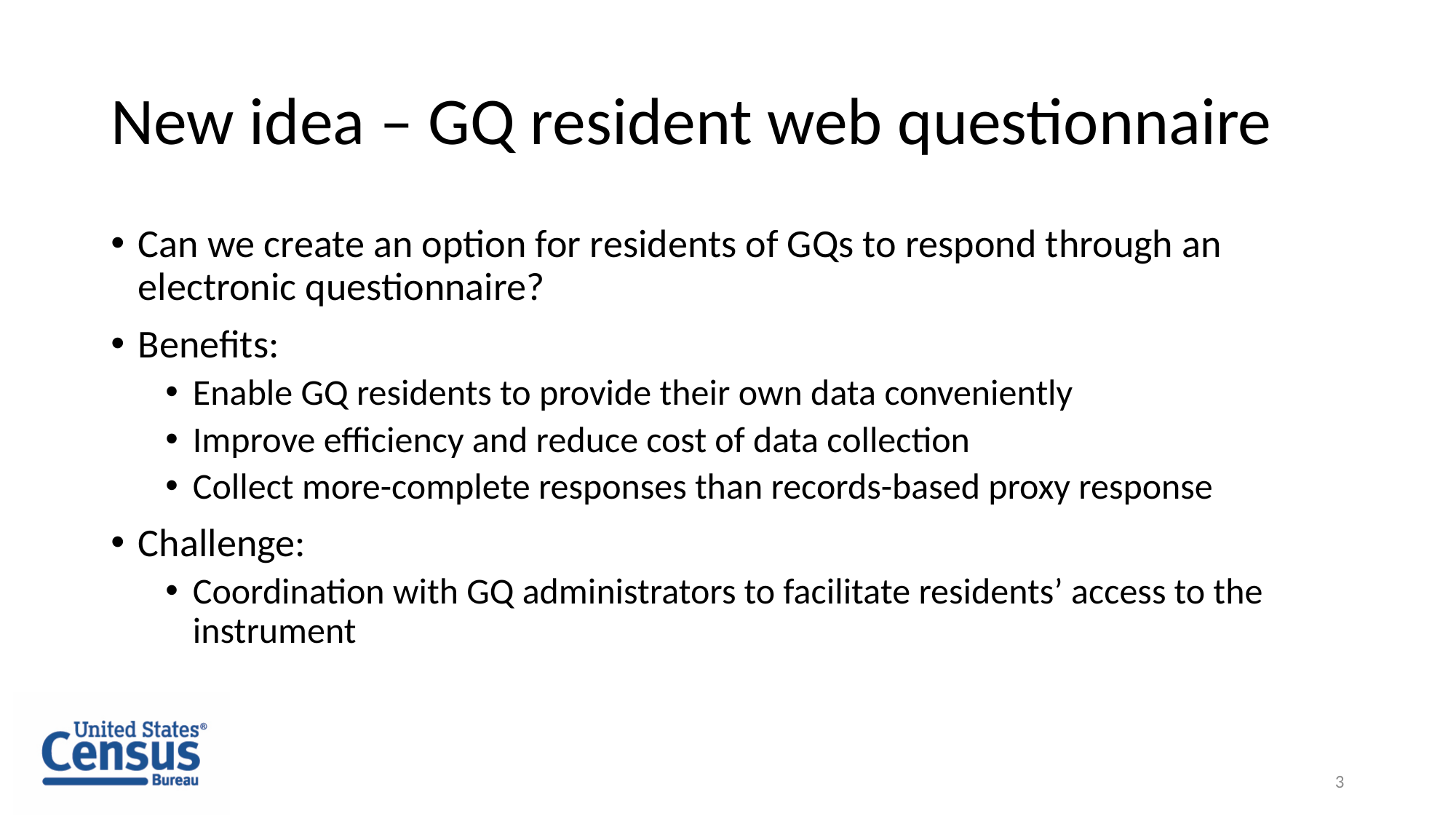

# New idea – GQ resident web questionnaire
Can we create an option for residents of GQs to respond through an electronic questionnaire?
Benefits:
Enable GQ residents to provide their own data conveniently
Improve efficiency and reduce cost of data collection
Collect more-complete responses than records-based proxy response
Challenge:
Coordination with GQ administrators to facilitate residents’ access to the instrument

3